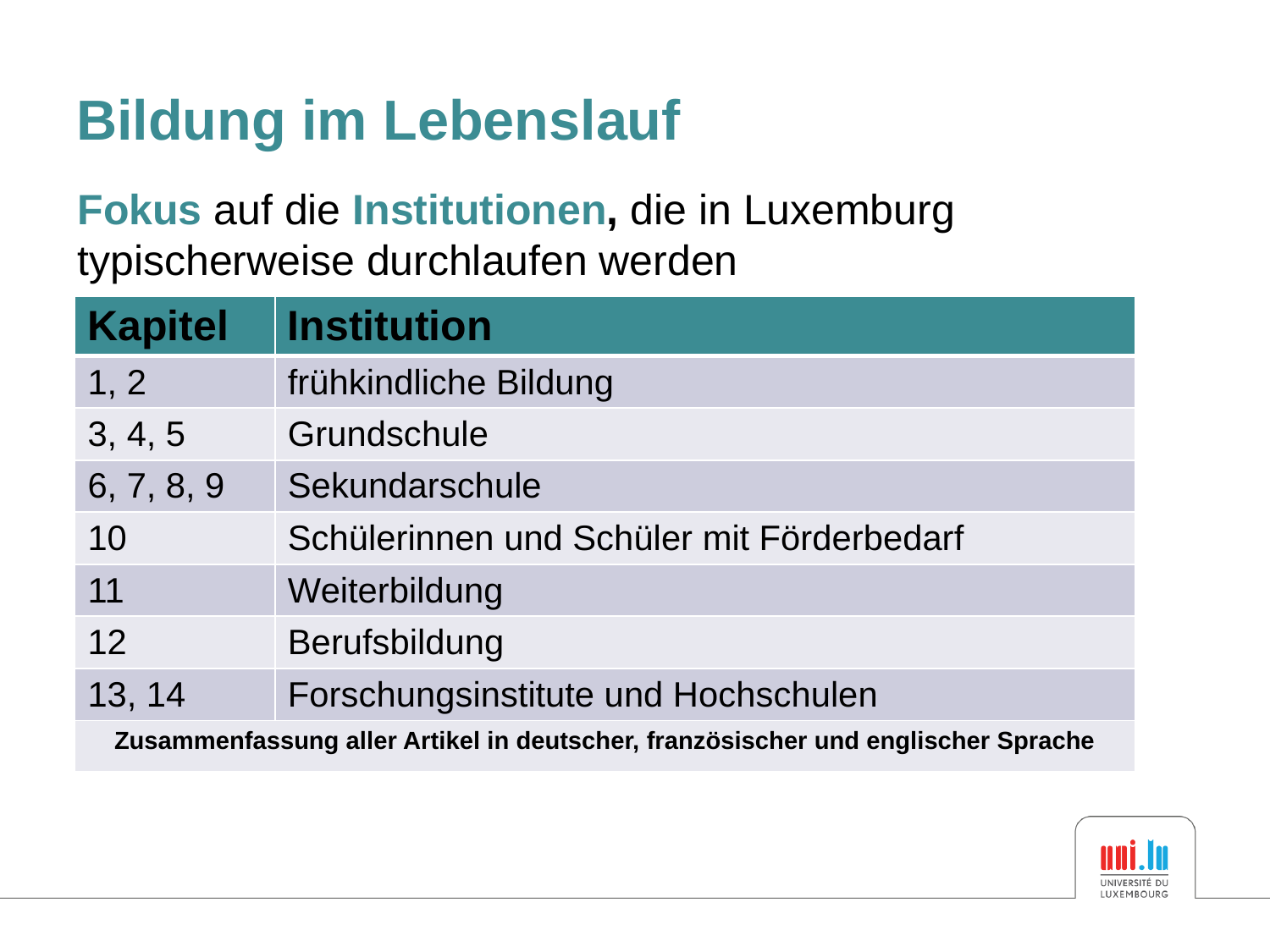

# Bildung im Lebenslauf
Fokus auf die Institutionen, die in Luxemburg typischerweise durchlaufen werden
| Kapitel | Institution |
| --- | --- |
| 1, 2 | frühkindliche Bildung |
| 3, 4, 5 | Grundschule |
| 6, 7, 8, 9 | Sekundarschule |
| 10 | Schülerinnen und Schüler mit Förderbedarf |
| 11 | Weiterbildung |
| 12 | Berufsbildung |
| 13, 14 | Forschungsinstitute und Hochschulen |
| Zusammenfassung aller Artikel in deutscher, französischer und englischer Sprache |  |